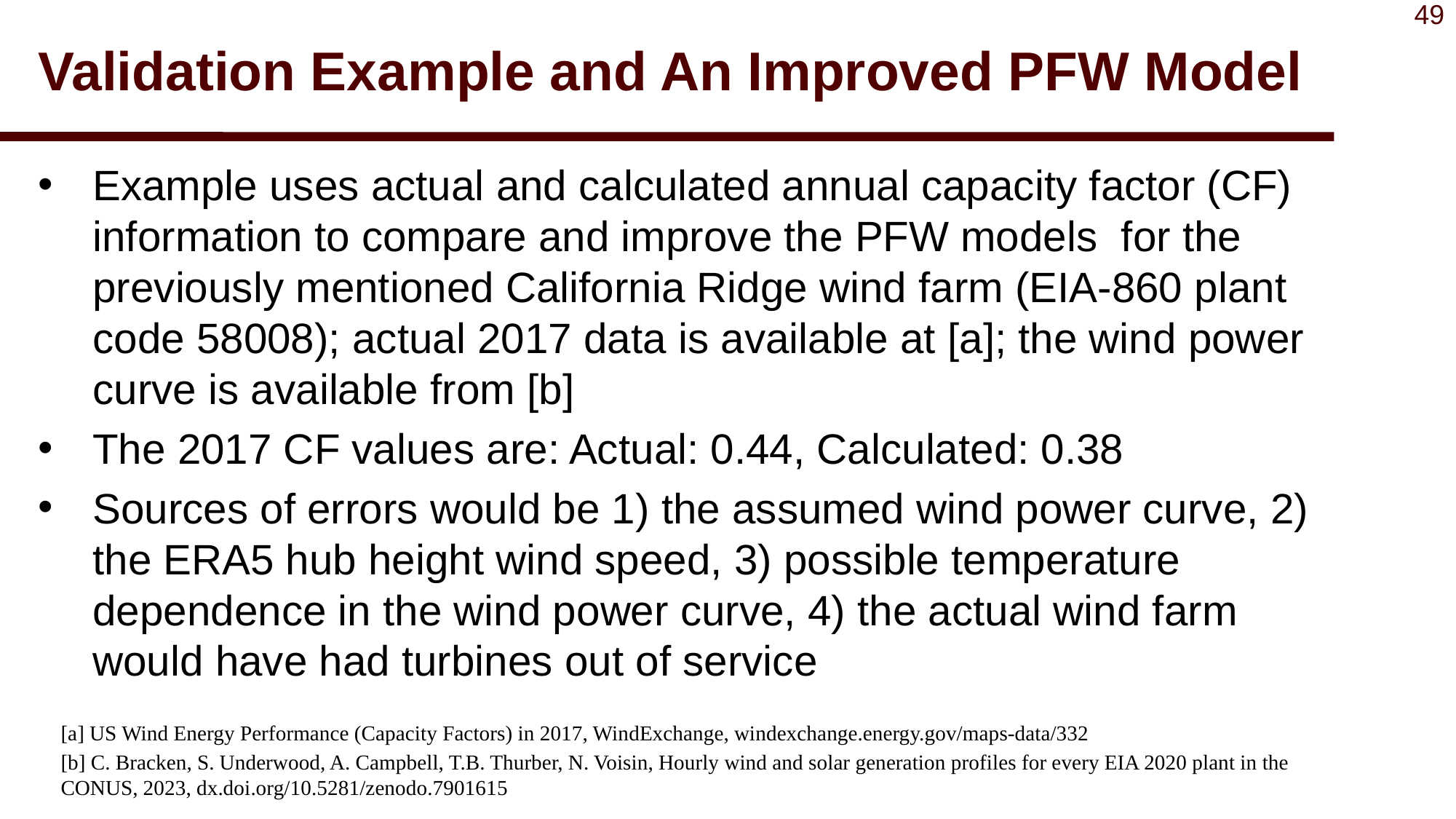

# Validation Example and An Improved PFW Model
Example uses actual and calculated annual capacity factor (CF) information to compare and improve the PFW models  for the previously mentioned California Ridge wind farm (EIA-860 plant code 58008); actual 2017 data is available at [a]; the wind power curve is available from [b]
The 2017 CF values are: Actual: 0.44, Calculated: 0.38
Sources of errors would be 1) the assumed wind power curve, 2) the ERA5 hub height wind speed, 3) possible temperature dependence in the wind power curve, 4) the actual wind farm would have had turbines out of service
[a] US Wind Energy Performance (Capacity Factors) in 2017, WindExchange, windexchange.energy.gov/maps-data/332
[b] C. Bracken, S. Underwood, A. Campbell, T.B. Thurber, N. Voisin, Hourly wind and solar generation profiles for every EIA 2020 plant in the CONUS, 2023, dx.doi.org/10.5281/zenodo.7901615